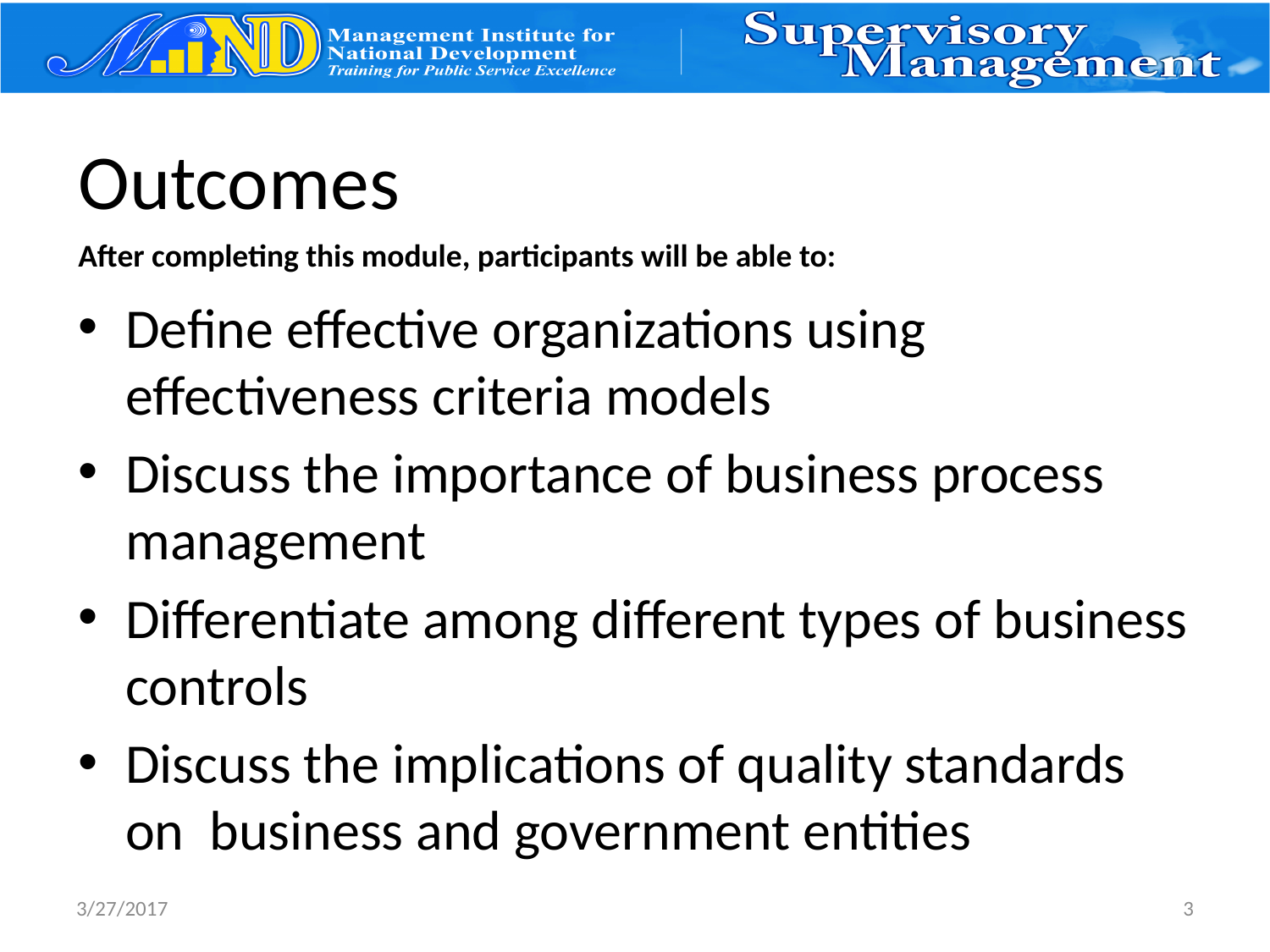

# Outcomes
After completing this module, participants will be able to:
Define effective organizations using effectiveness criteria models
Discuss the importance of business process management
Differentiate among different types of business controls
Discuss the implications of quality standards on  business and government entities

3/27/2017
3